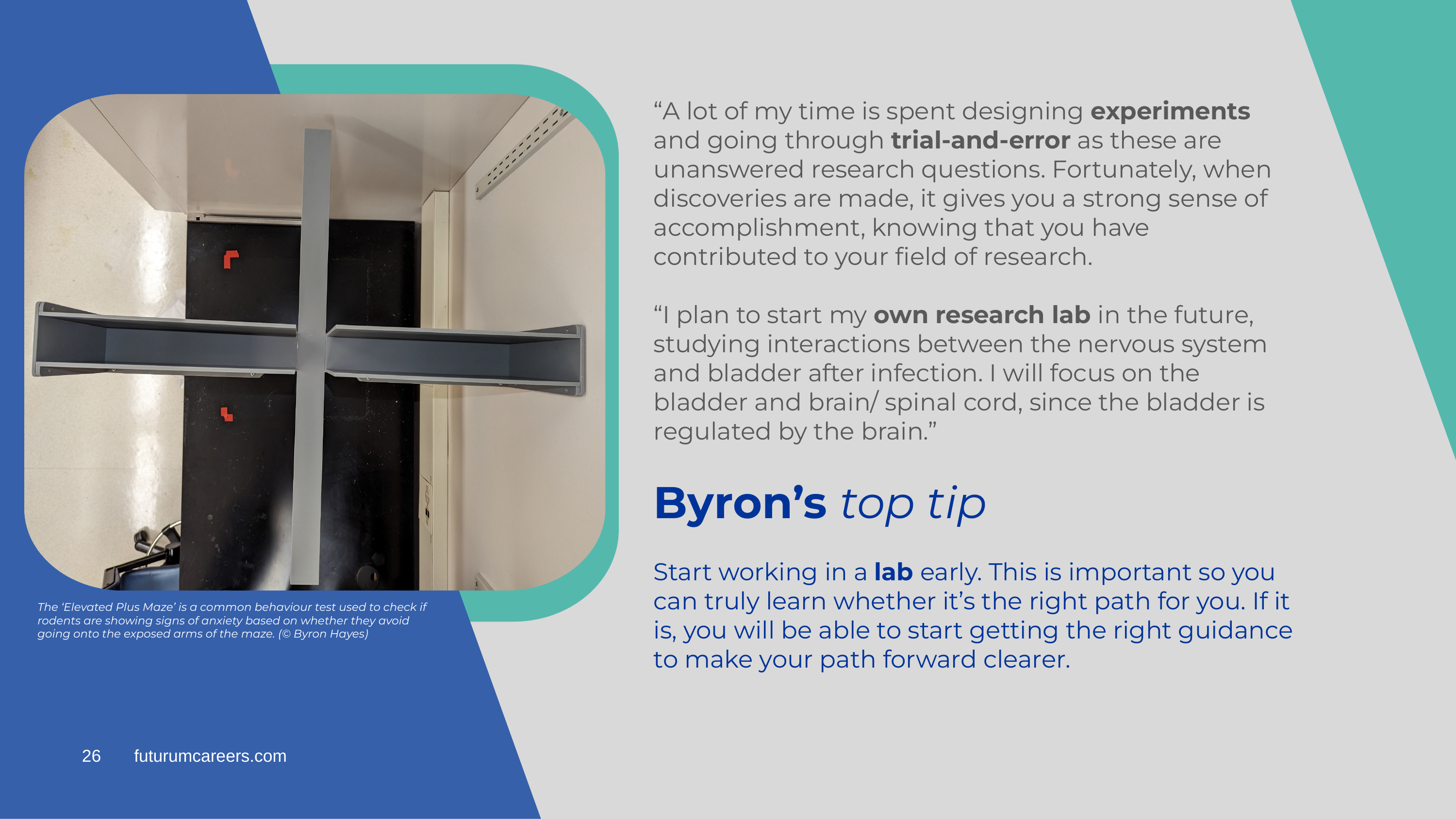

“A lot of my time is spent designing experiments and going through trial-and-error as these are unanswered research questions. Fortunately, when discoveries are made, it gives you a strong sense of accomplishment, knowing that you have contributed to your field of research.

“I plan to start my own research lab in the future, studying interactions between the nervous system and bladder after infection. I will focus on the bladder and brain/ spinal cord, since the bladder is regulated by the brain.”

Byron’s top tip

Start working in a lab early. This is important so you can truly learn whether it’s the right path for you. If it is, you will be able to start getting the right guidance to make your path forward clearer.

The ‘Elevated Plus Maze’ is a common behaviour test used to check if rodents are showing signs of anxiety based on whether they avoid going onto the exposed arms of the maze. (© Byron Hayes)
26       futurumcareers.com